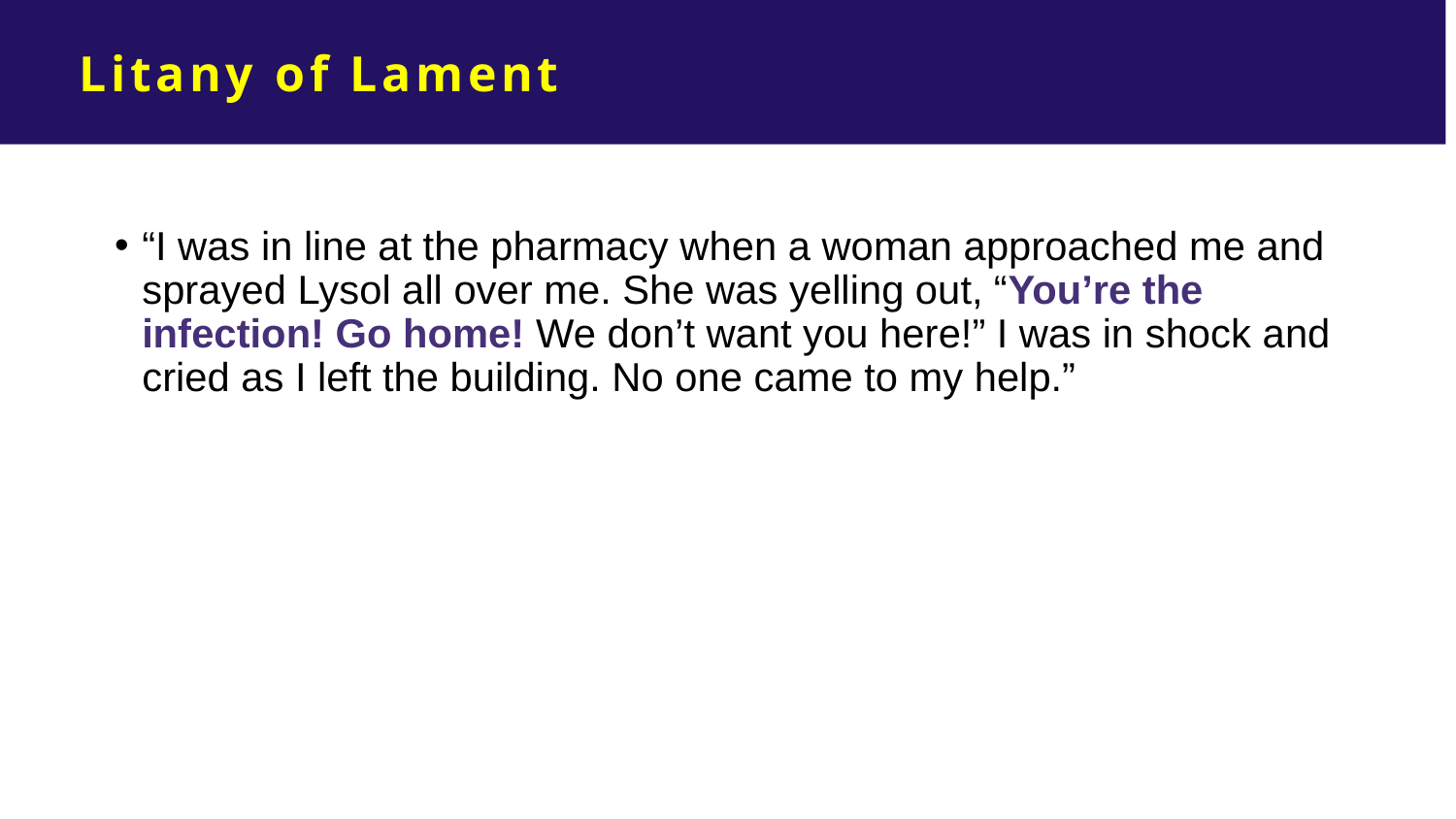

Litany of Lament
“I was in line at the pharmacy when a woman approached me and sprayed Lysol all over me. She was yelling out, “You’re the infection! Go home! We don’t want you here!” I was in shock and cried as I left the building. No one came to my help.”